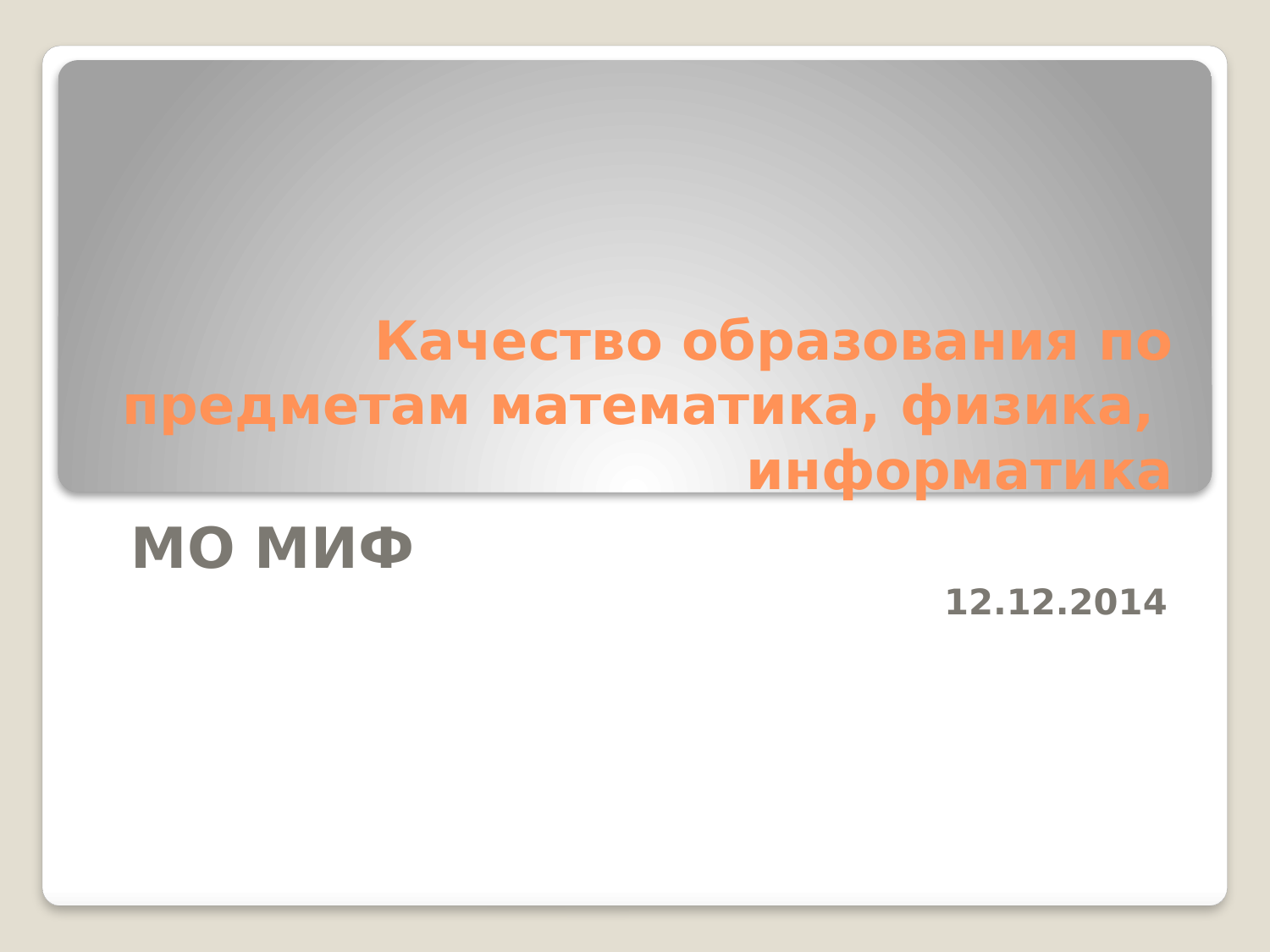

# Качество образования по предметам математика, физика, информатика
МО МИФ
12.12.2014